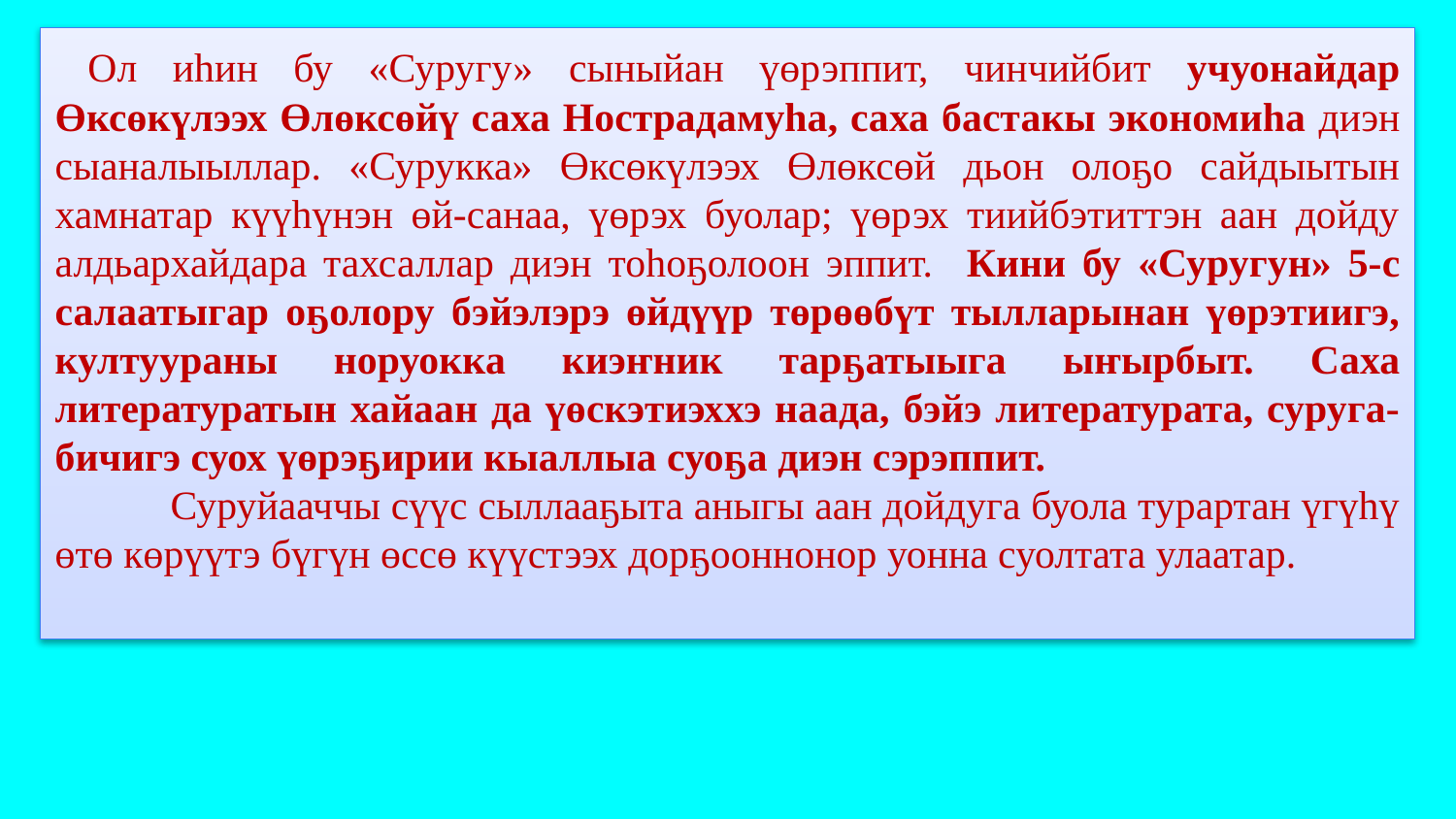

Ол иһин бу «Суругу» сыныйан үөрэппит, чинчийбит учуонайдар Өксөкүлээх Өлөксөйү саха Нострадамуһа, саха бастакы экономиһа диэн сыаналыыллар. «Сурукка» Өксөкүлээх Өлөксөй дьон олоҕо сайдыытын хамнатар күүһүнэн өй-санаа, үөрэх буолар; үөрэх тиийбэтиттэн аан дойду алдьархайдара тахсаллар диэн тоһоҕолоон эппит.  Кини бу «Суругун» 5-с салаатыгар оҕолору бэйэлэрэ өйдүүр төрөөбүт тылларынан үөрэтиигэ, култуураны норуокка киэҥник тарҕатыыга ыҥырбыт. Саха литературатын хайаан да үөскэтиэххэ наада, бэйэ литературата, суруга-бичигэ суох үөрэҕирии кыаллыа суоҕа диэн сэрэппит.
           Суруйааччы сүүс сыллааҕыта аныгы аан дойдуга буола турартан үгүһү өтө көрүүтэ бүгүн өссө күүстээх дорҕооннонор уонна суолтата улаатар.